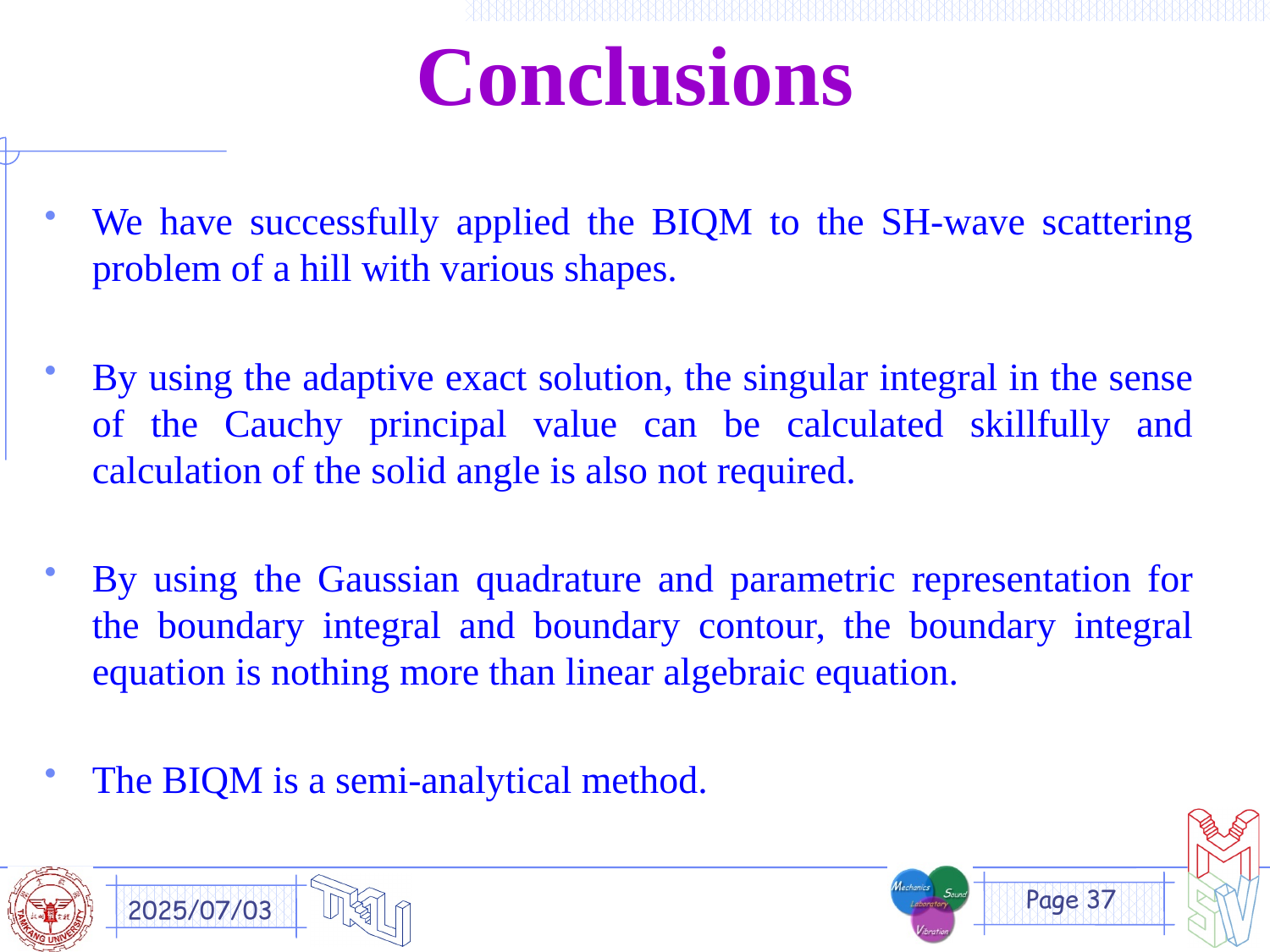

Conclusions
We have successfully applied the BIQM to the SH-wave scattering problem of a hill with various shapes.

By using the adaptive exact solution, the singular integral in the sense of the Cauchy principal value can be calculated skillfully and calculation of the solid angle is also not required.

By using the Gaussian quadrature and parametric representation for the boundary integral and boundary contour, the boundary integral equation is nothing more than linear algebraic equation.

The BIQM is a semi-analytical method.

2025/07/03